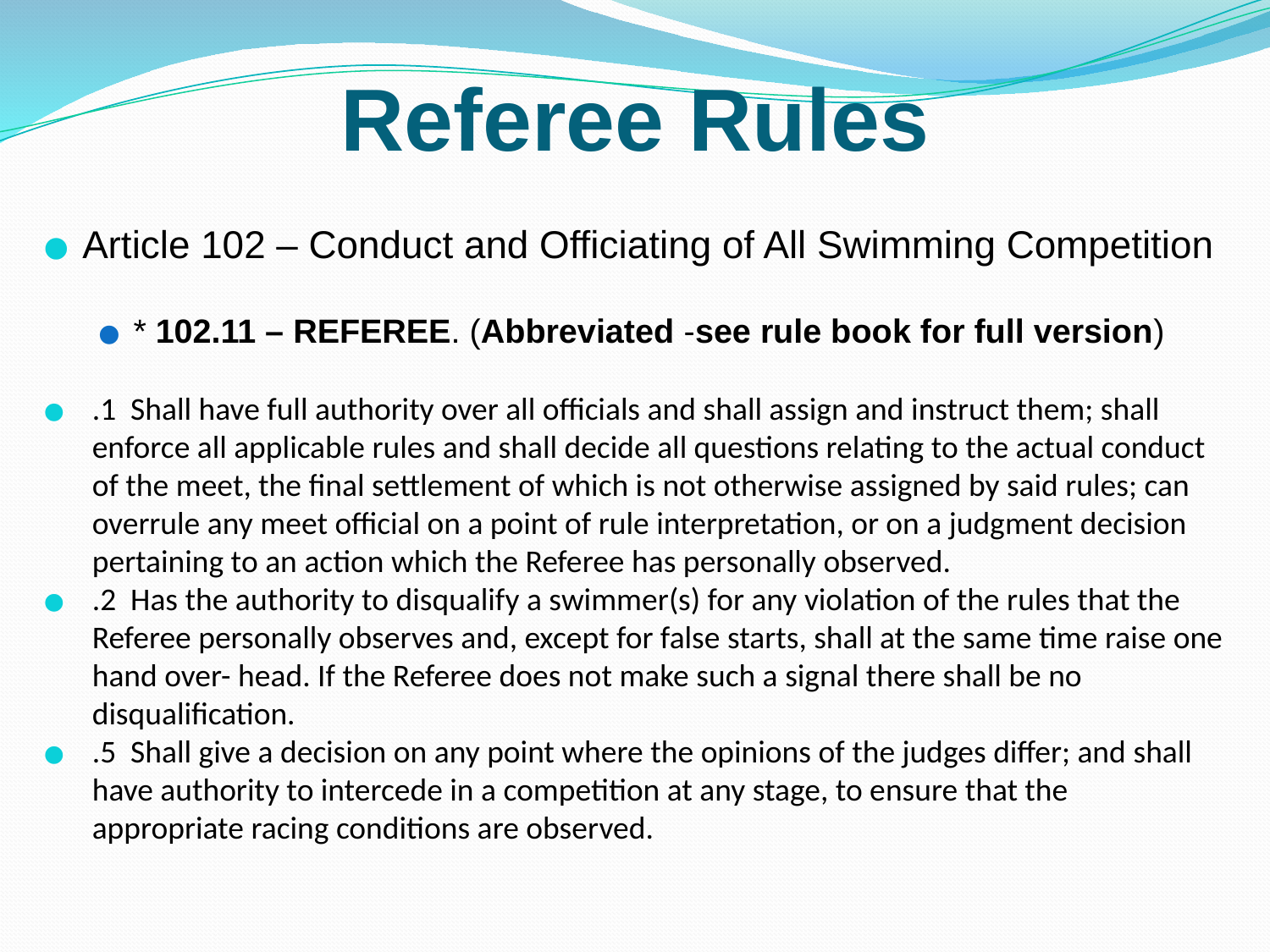

# Referee Rules
Article 102 – Conduct and Officiating of All Swimming Competition

* 102.11 – REFEREE. (Abbreviated -see rule book for full version)

.1  Shall have full authority over all officials and shall assign and instruct them; shall enforce all applicable rules and shall decide all questions relating to the actual conduct of the meet, the final settlement of which is not otherwise assigned by said rules; can overrule any meet official on a point of rule interpretation, or on a judgment decision pertaining to an action which the Referee has personally observed.
.2  Has the authority to disqualify a swimmer(s) for any violation of the rules that the Referee personally observes and, except for false starts, shall at the same time raise one hand over- head. If the Referee does not make such a signal there shall be no disqualification.
.5  Shall give a decision on any point where the opinions of the judges differ; and shall have authority to intercede in a competition at any stage, to ensure that the appropriate racing conditions are observed.